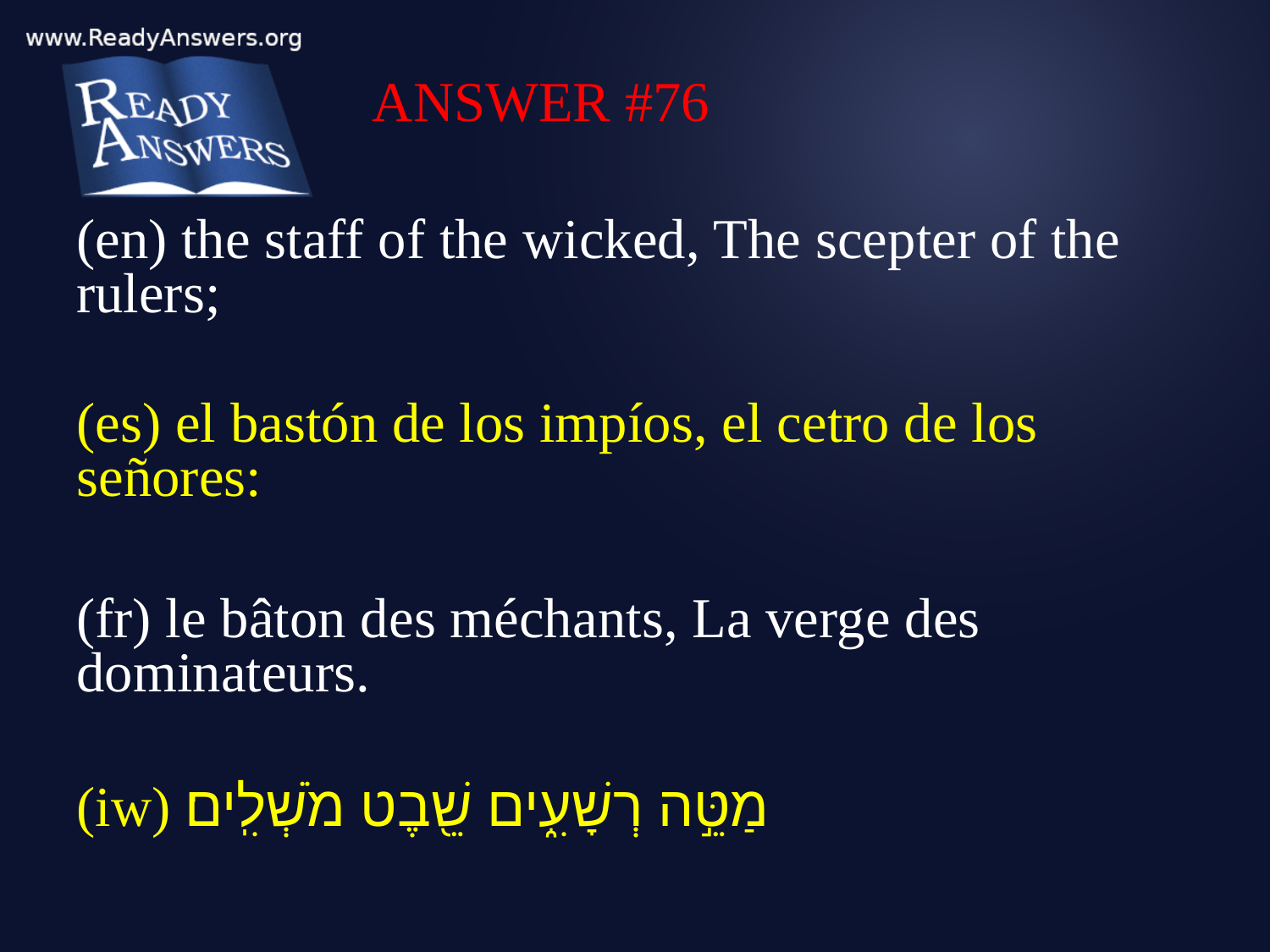

ANSWER #76
(en) the staff of the wicked, The scepter of the rulers;
(es) el bastón de los impíos, el cetro de los señores:
(fr) le bâton des méchants, La verge des dominateurs.
(iw) מַטֵּ֣ה רְשָׁעִ֑ים שֵׁ֖בֶט מֹשְׁלִֽים׃